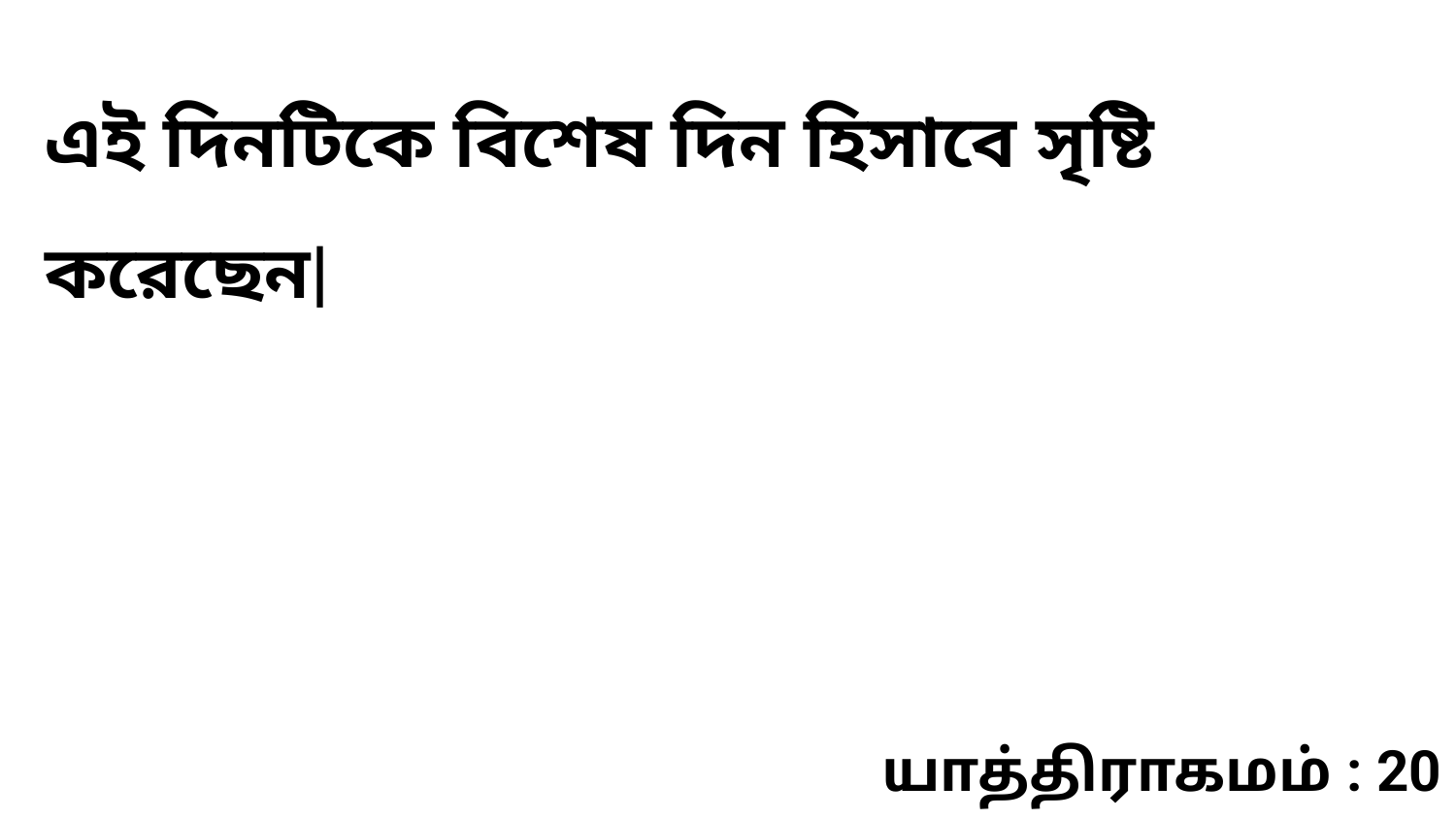

এই দিনটিকে বিশেষ দিন হিসাবে সৃষ্টি করেছেন|
யாத்திராகமம் : 20